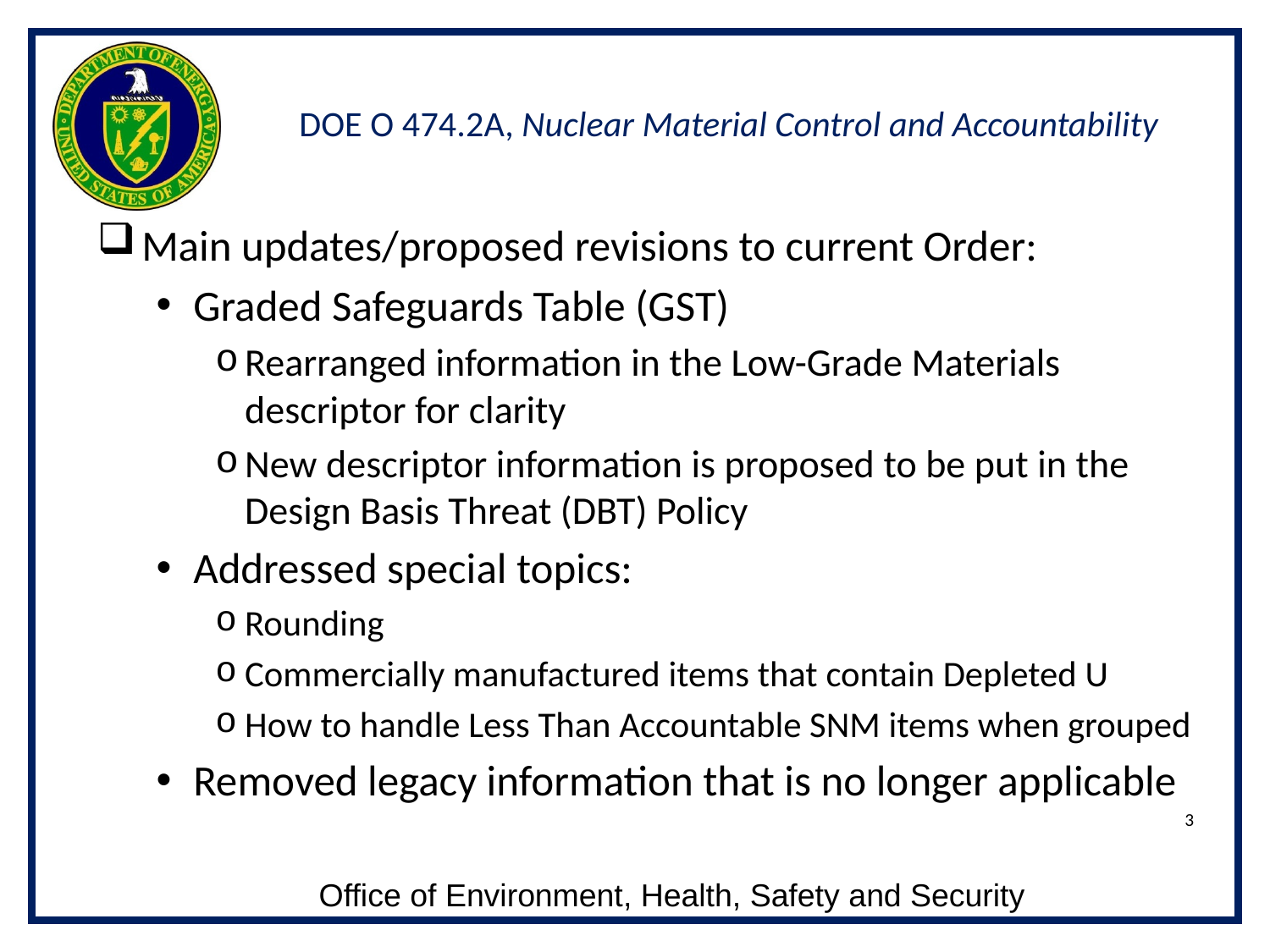

# DOE O 474.2A, Nuclear Material Control and Accountability
Main updates/proposed revisions to current Order:
Graded Safeguards Table (GST)
Rearranged information in the Low-Grade Materials descriptor for clarity
New descriptor information is proposed to be put in the Design Basis Threat (DBT) Policy
Addressed special topics:
Rounding
Commercially manufactured items that contain Depleted U
How to handle Less Than Accountable SNM items when grouped
Removed legacy information that is no longer applicable
3